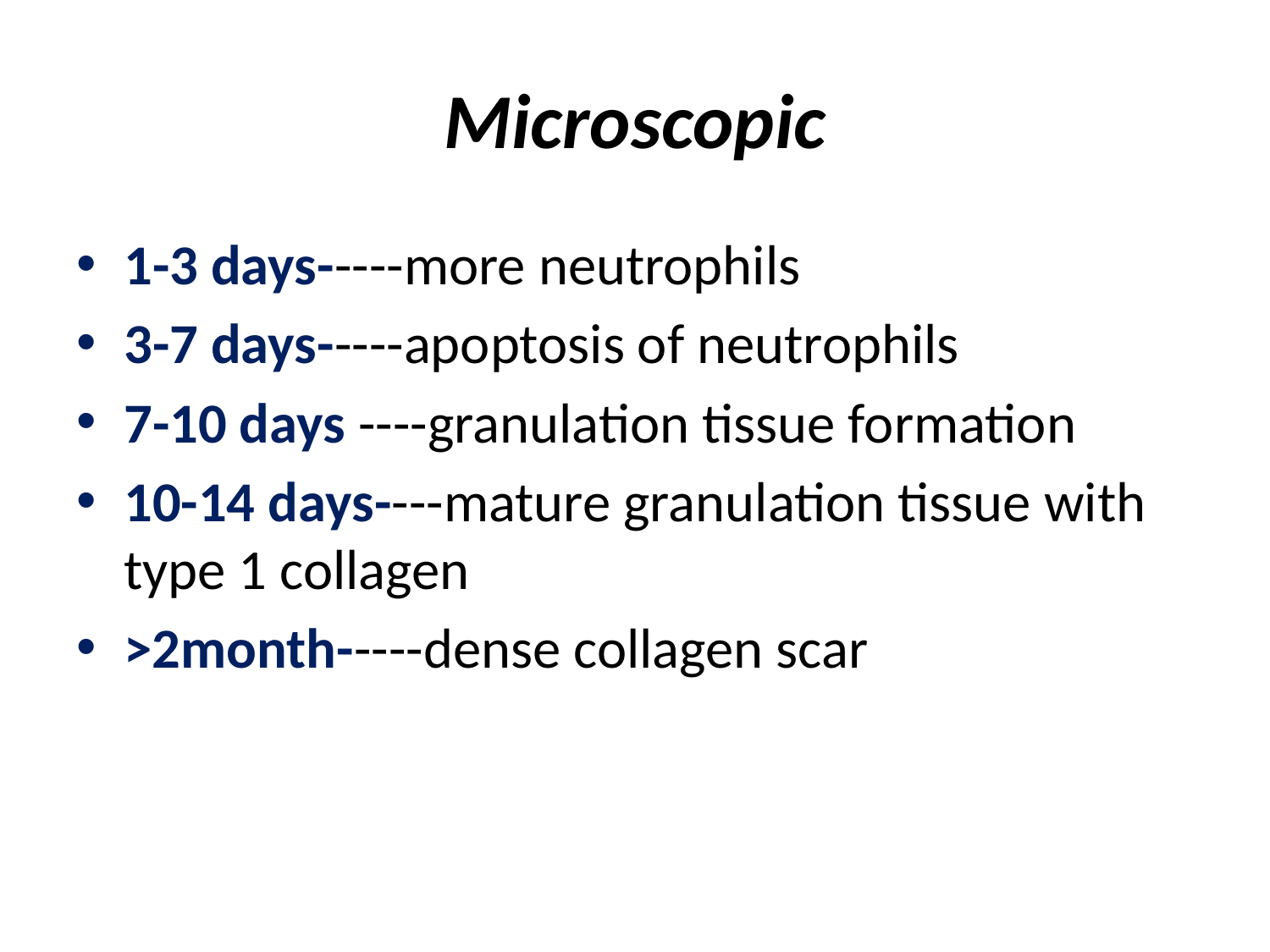

# Microscopic
1-3 days-----more neutrophils
3-7 days-----apoptosis of neutrophils
7-10 days ----granulation tissue formation
10-14 days----mature granulation tissue with type 1 collagen
>2month-----dense collagen scar